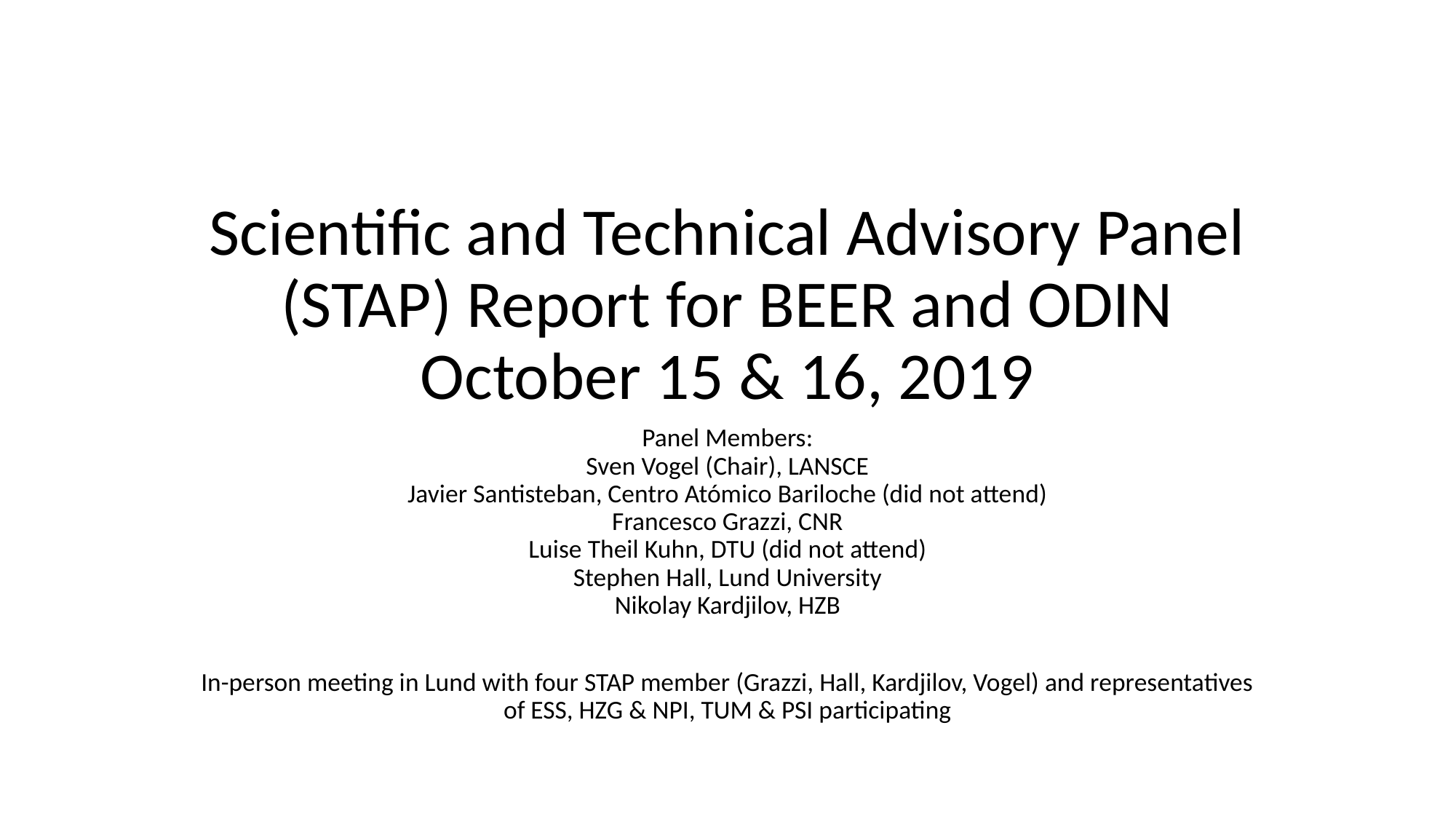

# Scientific and Technical Advisory Panel (STAP) Report for BEER and ODIN October 15 & 16, 2019
Panel Members:
Sven Vogel (Chair), LANSCE
Javier Santisteban, Centro Atómico Bariloche (did not attend)
Francesco Grazzi, CNR
Luise Theil Kuhn, DTU (did not attend)
Stephen Hall, Lund University
Nikolay Kardjilov, HZB

In-person meeting in Lund with four STAP member (Grazzi, Hall, Kardjilov, Vogel) and representatives of ESS, HZG & NPI, TUM & PSI participating